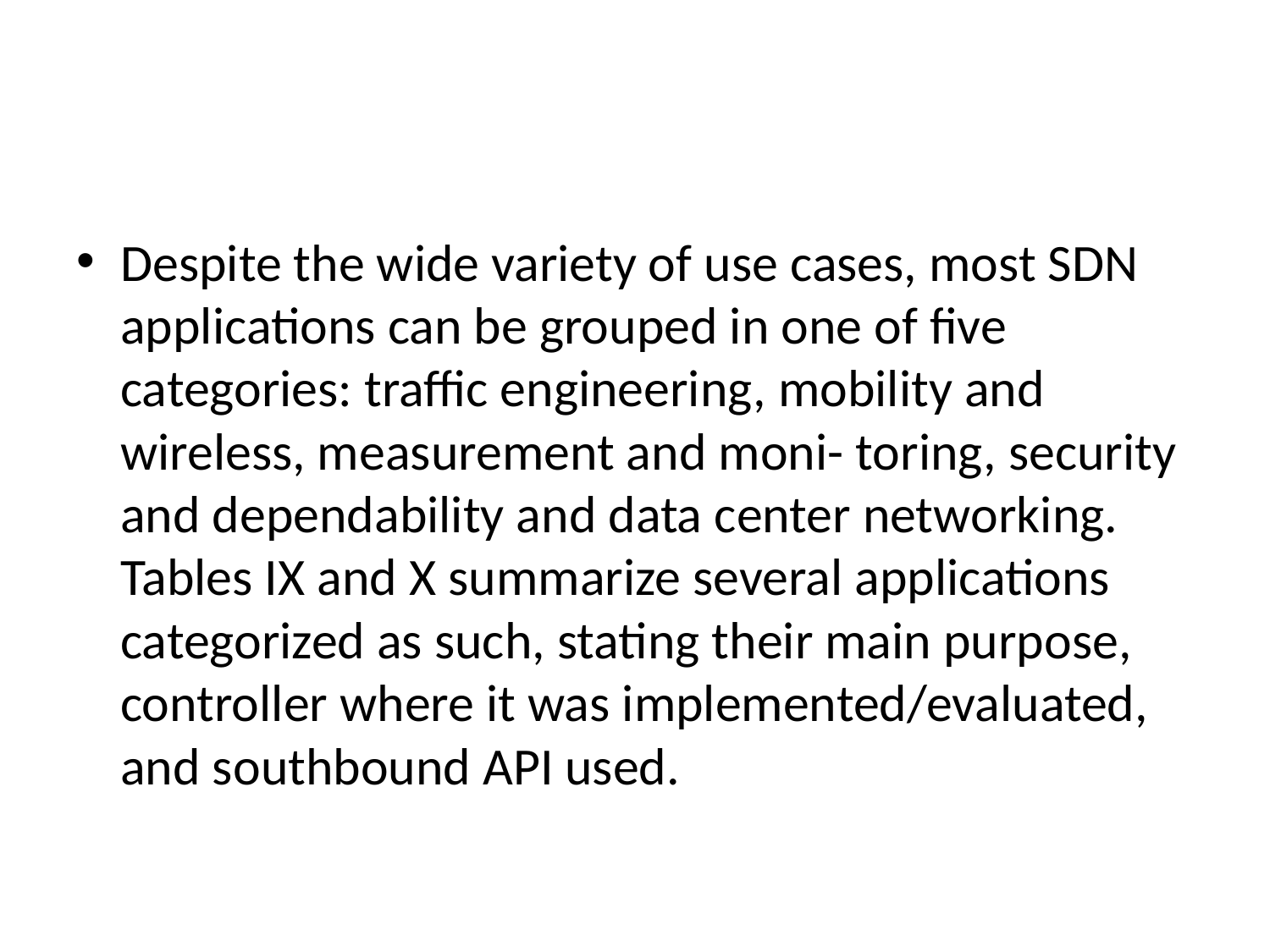

#
Despite the wide variety of use cases, most SDN applications can be grouped in one of five categories: traffic engineering, mobility and wireless, measurement and moni- toring, security and dependability and data center networking. Tables IX and X summarize several applications categorized as such, stating their main purpose, controller where it was implemented/evaluated, and southbound API used.